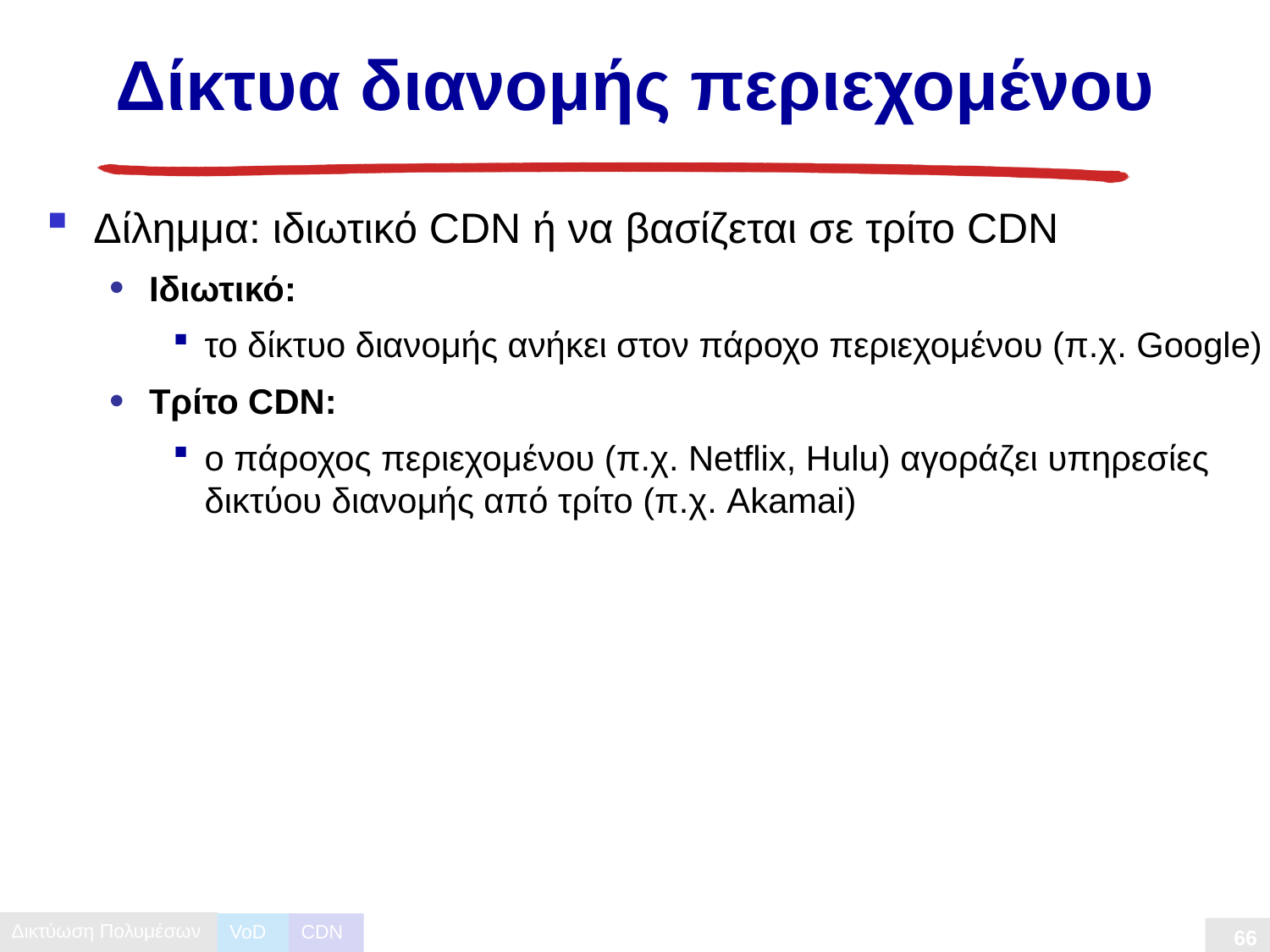

# Δίκτυα διανομής περιεχομένου
Δίλημμα: ιδιωτικό CDN ή να βασίζεται σε τρίτο CDN
Iδιωτικό:
το δίκτυο διανομής ανήκει στον πάροχο περιεχομένου (π.χ. Google)
Τρίτο CDN:
ο πάροχος περιεχομένου (π.χ. Netflix, Hulu) αγοράζει υπηρεσίες δικτύου διανομής από τρίτο (π.χ. Akamai)

VoD
CDN